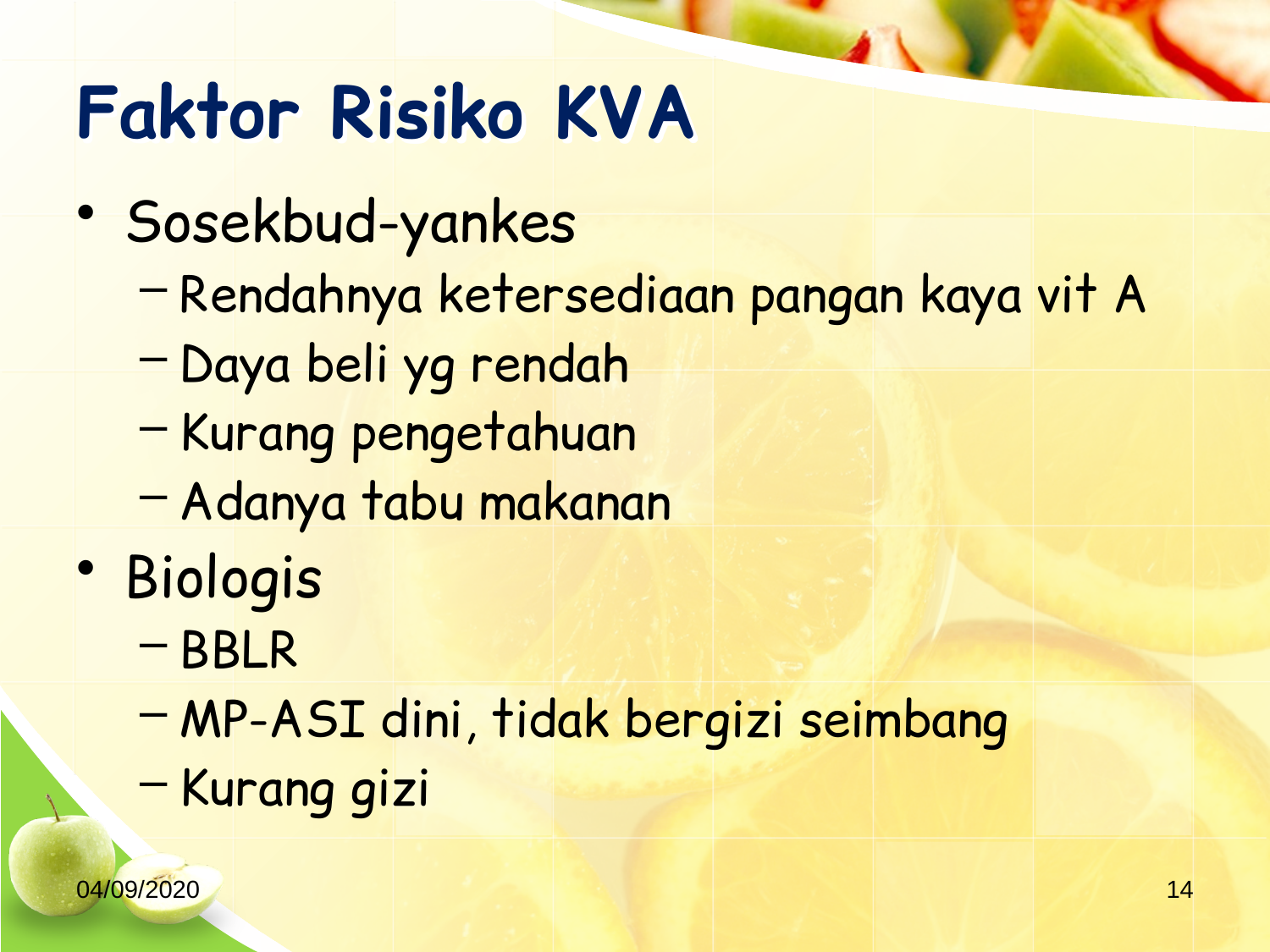

# Faktor Risiko KVA
Sosekbud-yankes
Rendahnya ketersediaan pangan kaya vit A
Daya beli yg rendah
Kurang pengetahuan
Adanya tabu makanan
Biologis
BBLR
MP-ASI dini, tidak bergizi seimbang
Kurang gizi

04/09/2020
14